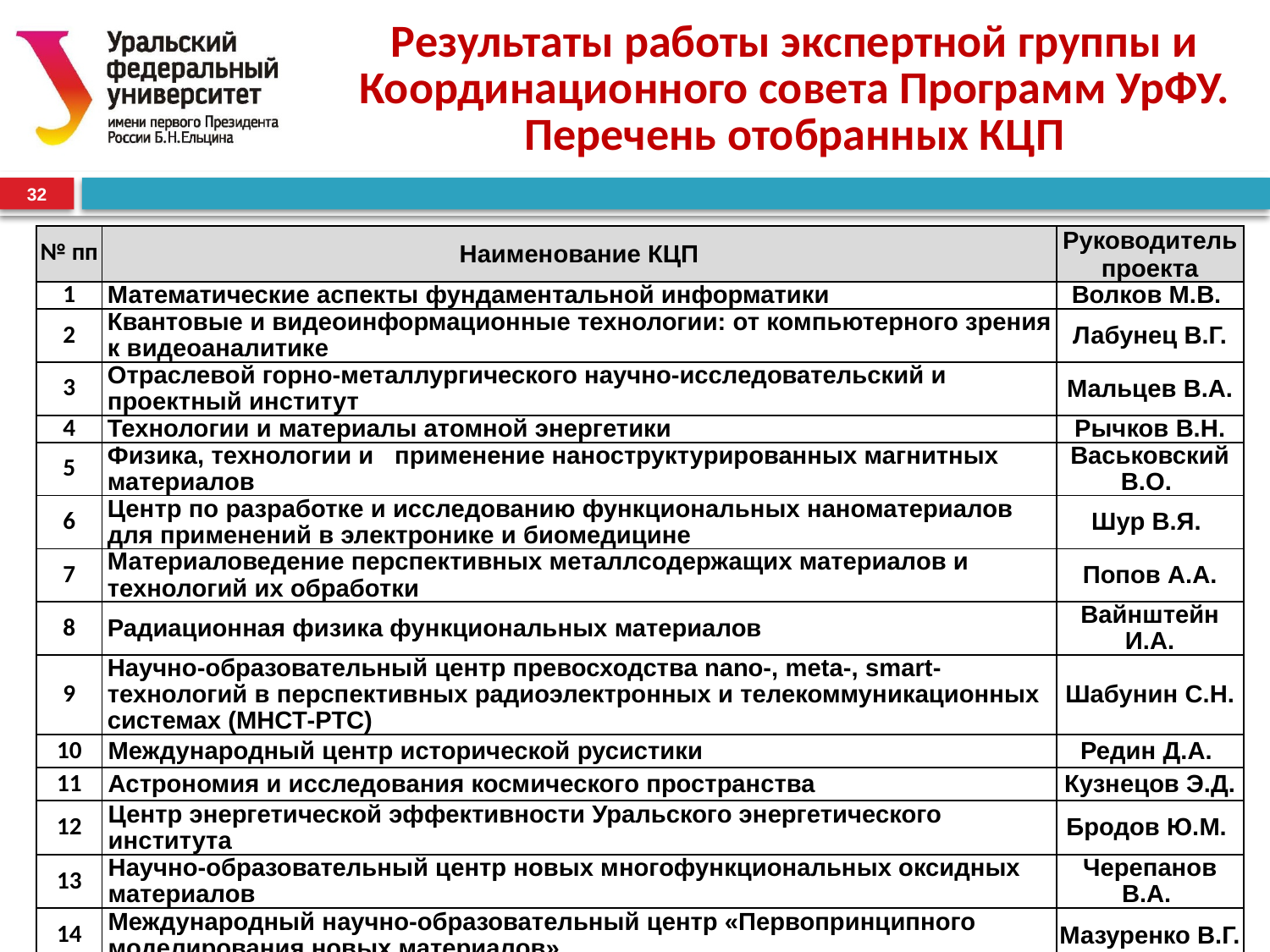

0
Результаты работы экспертной группы и Координационного совета Программ УрФУ. Перечень отобранных КЦП
32
| № пп | Наименование КЦП | Руководитель проекта |
| --- | --- | --- |
| 1 | Математические аспекты фундаментальной информатики | Волков М.В. |
| 2 | Квантовые и видеоинформационные технологии: от компьютерного зрения к видеоаналитике | Лабунец В.Г. |
| 3 | Отраслевой горно-металлургического научно-исследовательский и проектный институт | Мальцев В.А. |
| 4 | Технологии и материалы атомной энергетики | Рычков В.Н. |
| 5 | Физика, технологии и применение наноструктурированных магнитных материалов | Васьковский В.О. |
| 6 | Центр по разработке и исследованию функциональных наноматериалов для применений в электронике и биомедицине | Шур В.Я. |
| 7 | Материаловедение перспективных металлсодержащих материалов и технологий их обработки | Попов А.А. |
| 8 | Радиационная физика функциональных материалов | Вайнштейн И.А. |
| 9 | Научно-образовательный центр превосходства nano-, meta-, smart- технологий в перспективных радиоэлектронных и телекоммуникационных системах (МНСТ-РТС) | Шабунин С.Н. |
| 10 | Международный центр исторической русистики | Редин Д.А. |
| 11 | Астрономия и исследования космического пространства | Кузнецов Э.Д. |
| 12 | Центр энергетической эффективности Уральского энергетического института | Бродов Ю.М. |
| 13 | Научно-образовательный центр новых многофункциональных оксидных материалов | Черепанов В.А. |
| 14 | Международный научно-образовательный центр «Первопринципного моделирования новых материалов» | Мазуренко В.Г. |
| 15 | Молекулярные технологии | Чарушин В.Н. |
| 16 | Химико-фармацевтический центр | Чупахин О.Н. |